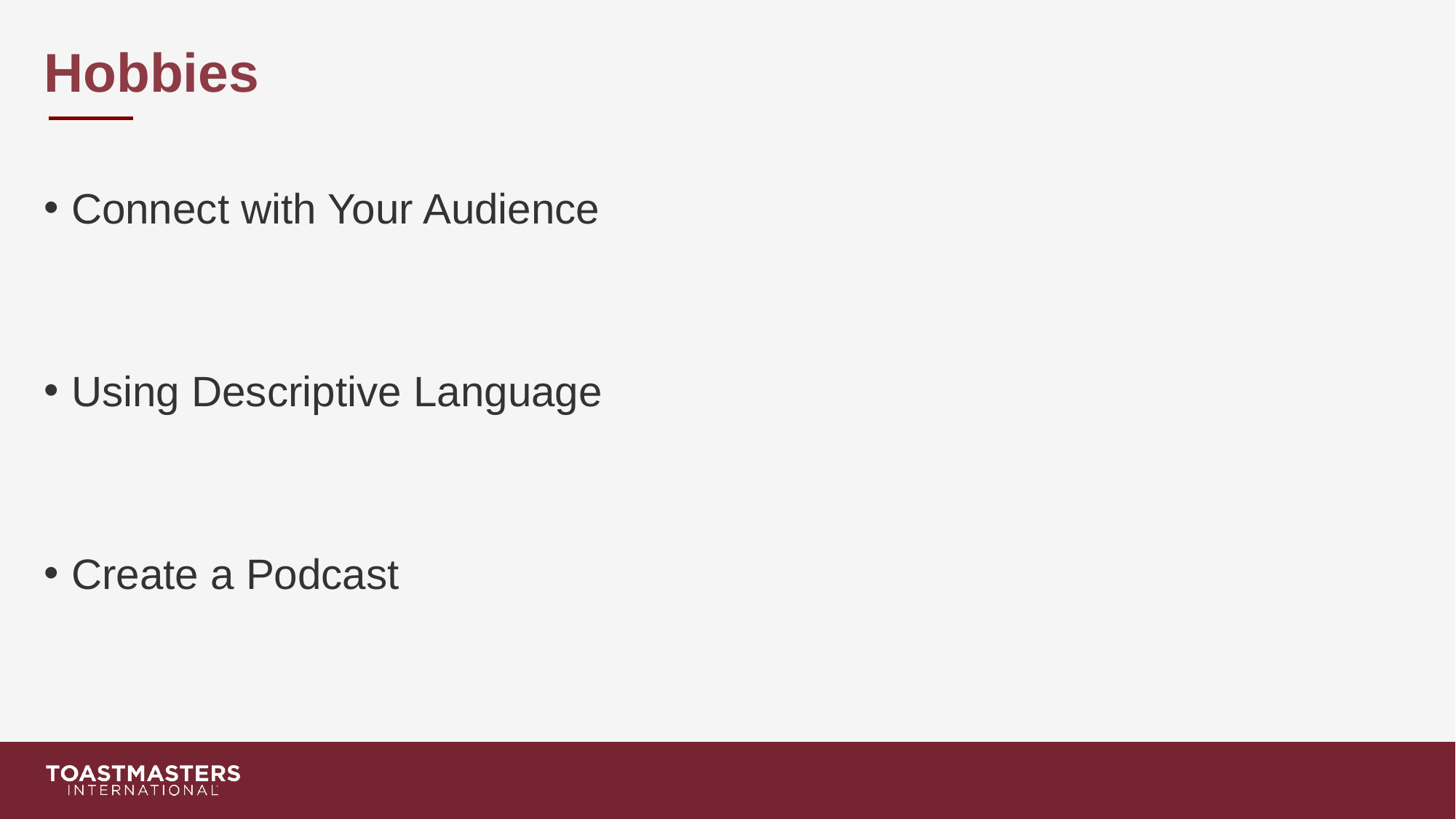

# Hobbies
Connect with Your Audience

Using Descriptive Language

Create a Podcast